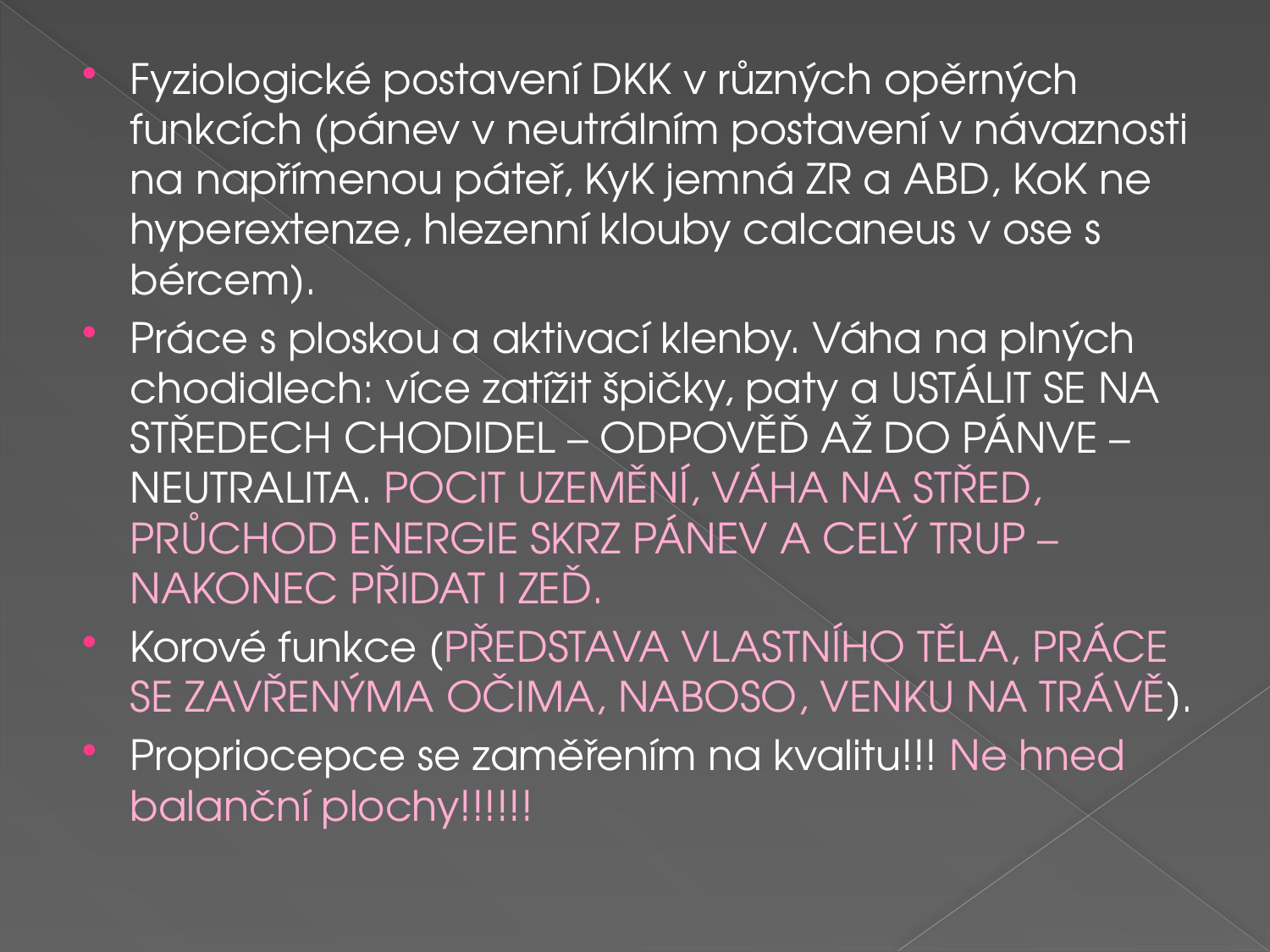

Fyziologické postavení DKK v různých opěrných funkcích (pánev v neutrálním postavení v návaznosti na napřímenou páteř, KyK jemná ZR a ABD, KoK ne hyperextenze, hlezenní klouby calcaneus v ose s bércem).
Práce s ploskou a aktivací klenby. Váha na plných chodidlech: více zatížit špičky, paty a USTÁLIT SE NA STŘEDECH CHODIDEL – ODPOVĚĎ AŽ DO PÁNVE – NEUTRALITA. POCIT UZEMĚNÍ, VÁHA NA STŘED, PRŮCHOD ENERGIE SKRZ PÁNEV A CELÝ TRUP – NAKONEC PŘIDAT I ZEĎ.
Korové funkce (PŘEDSTAVA VLASTNÍHO TĚLA, PRÁCE SE ZAVŘENÝMA OČIMA, NABOSO, VENKU NA TRÁVĚ).
Propriocepce se zaměřením na kvalitu!!! Ne hned balanční plochy!!!!!!